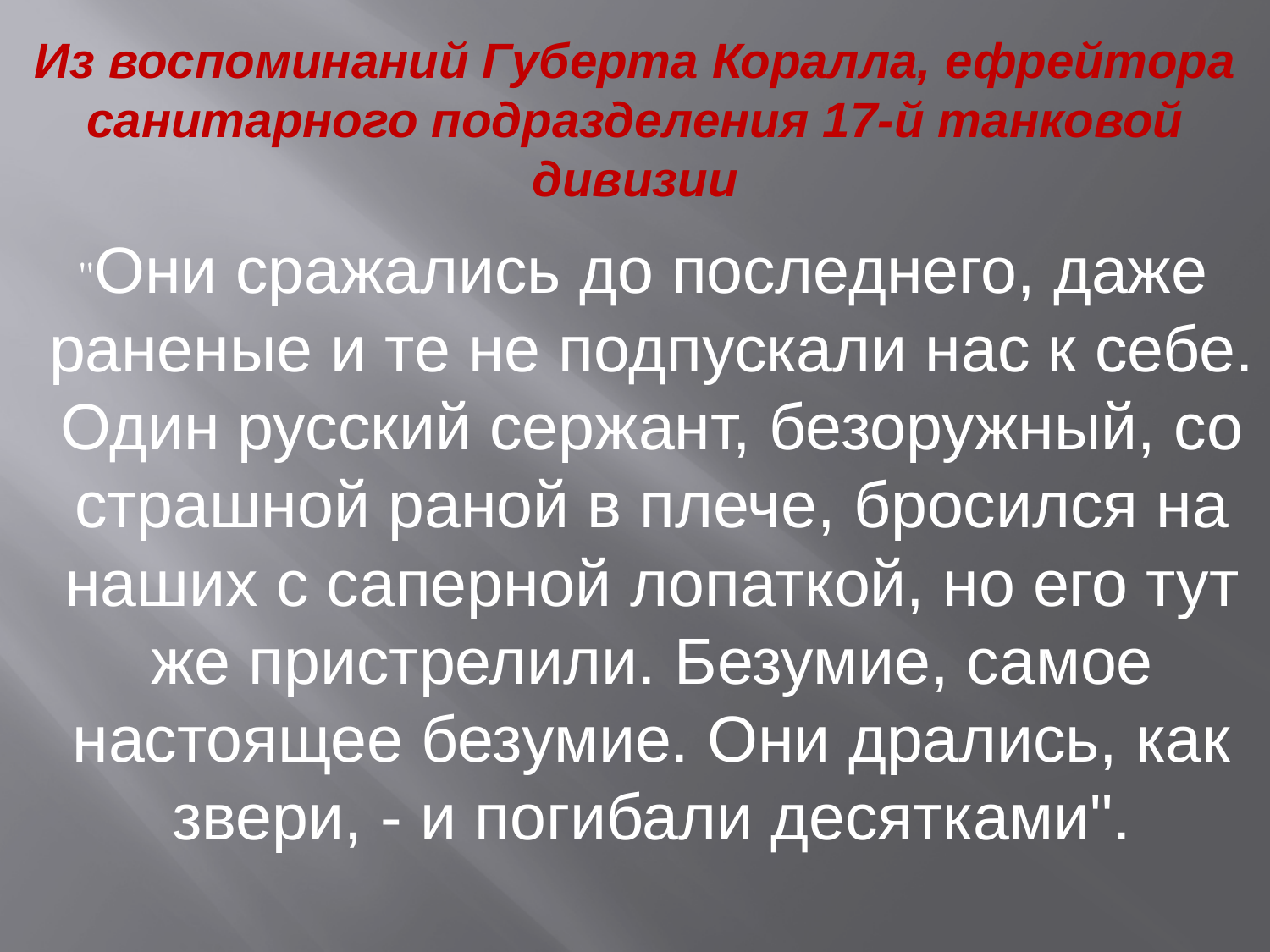

# Из воспоминаний Губерта Коралла, ефрейтора санитарного подразделения 17-й танковой дивизии
"Они сражались до последнего, даже раненые и те не подпускали нас к себе. Один русский сержант, безоружный, со страшной раной в плече, бросился на наших с саперной лопаткой, но его тут же пристрелили. Безумие, самое настоящее безумие. Они дрались, как звери, - и погибали десятками".